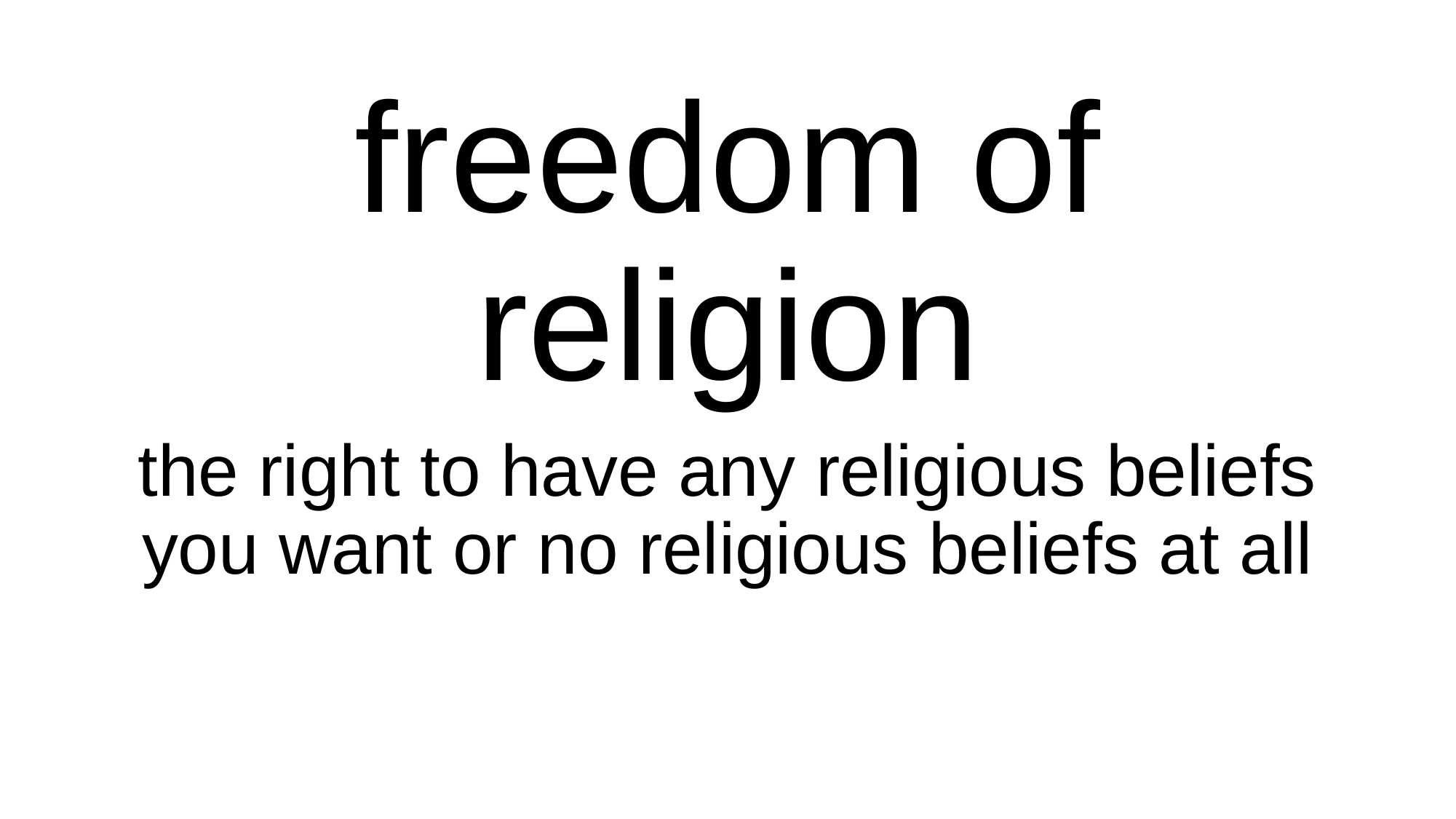

# freedom of religion
the right to have any religious beliefs you want or no religious beliefs at all